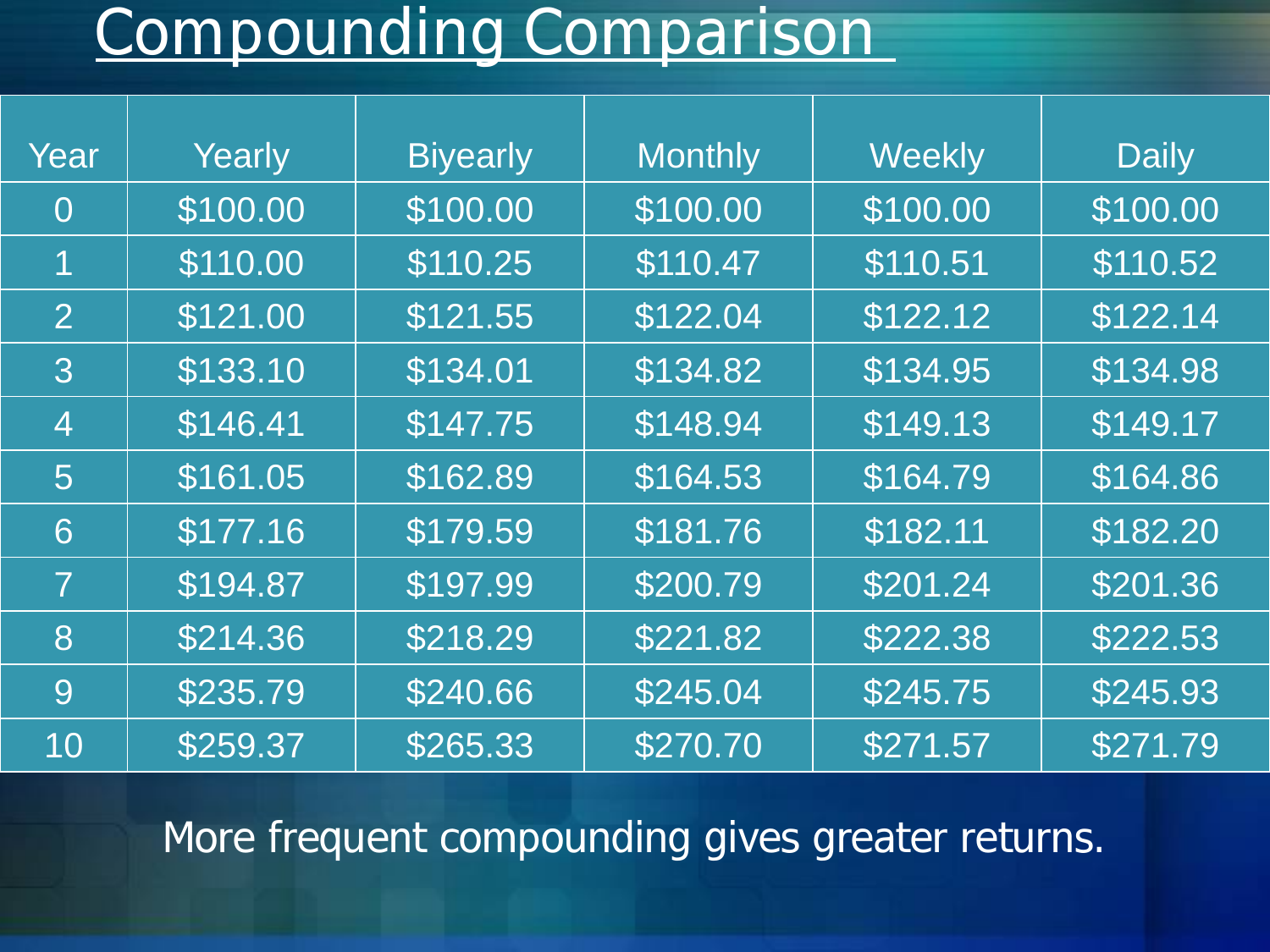

# Compounding Comparison
| Year | Yearly | Biyearly | Monthly | Weekly | Daily |
| --- | --- | --- | --- | --- | --- |
| 0 | $100.00 | $100.00 | $100.00 | $100.00 | $100.00 |
| 1 | $110.00 | $110.25 | $110.47 | $110.51 | $110.52 |
| 2 | $121.00 | $121.55 | $122.04 | $122.12 | $122.14 |
| 3 | $133.10 | $134.01 | $134.82 | $134.95 | $134.98 |
| 4 | $146.41 | $147.75 | $148.94 | $149.13 | $149.17 |
| 5 | $161.05 | $162.89 | $164.53 | $164.79 | $164.86 |
| 6 | $177.16 | $179.59 | $181.76 | $182.11 | $182.20 |
| 7 | $194.87 | $197.99 | $200.79 | $201.24 | $201.36 |
| 8 | $214.36 | $218.29 | $221.82 | $222.38 | $222.53 |
| 9 | $235.79 | $240.66 | $245.04 | $245.75 | $245.93 |
| 10 | $259.37 | $265.33 | $270.70 | $271.57 | $271.79 |
More frequent compounding gives greater returns.